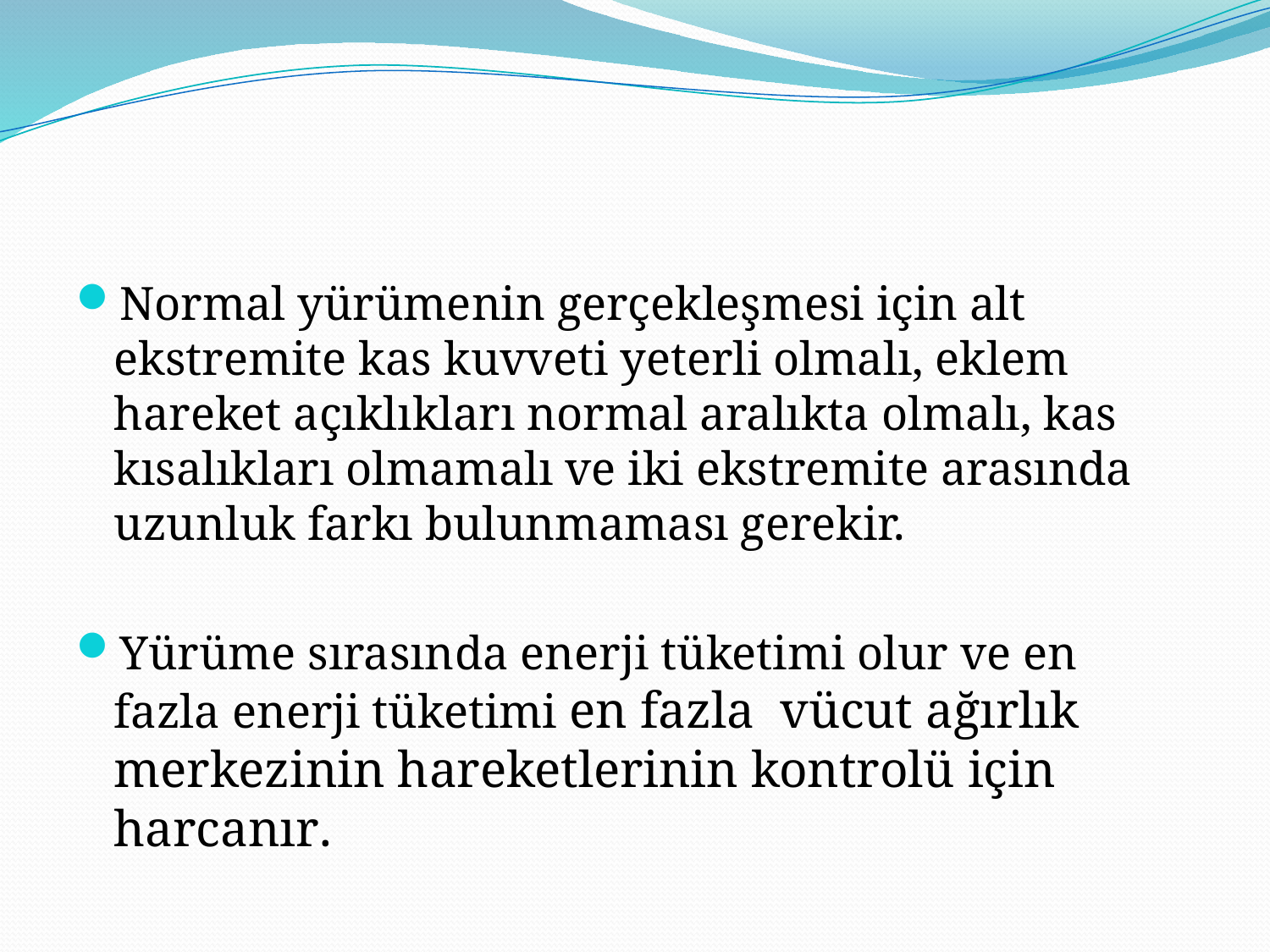

#
Normal yürümenin gerçekleşmesi için alt ekstremite kas kuvveti yeterli olmalı, eklem hareket açıklıkları normal aralıkta olmalı, kas kısalıkları olmamalı ve iki ekstremite arasında uzunluk farkı bulunmaması gerekir.

Yürüme sırasında enerji tüketimi olur ve en fazla enerji tüketimi en fazla  vücut ağırlık merkezinin hareketlerinin kontrolü için harcanır.